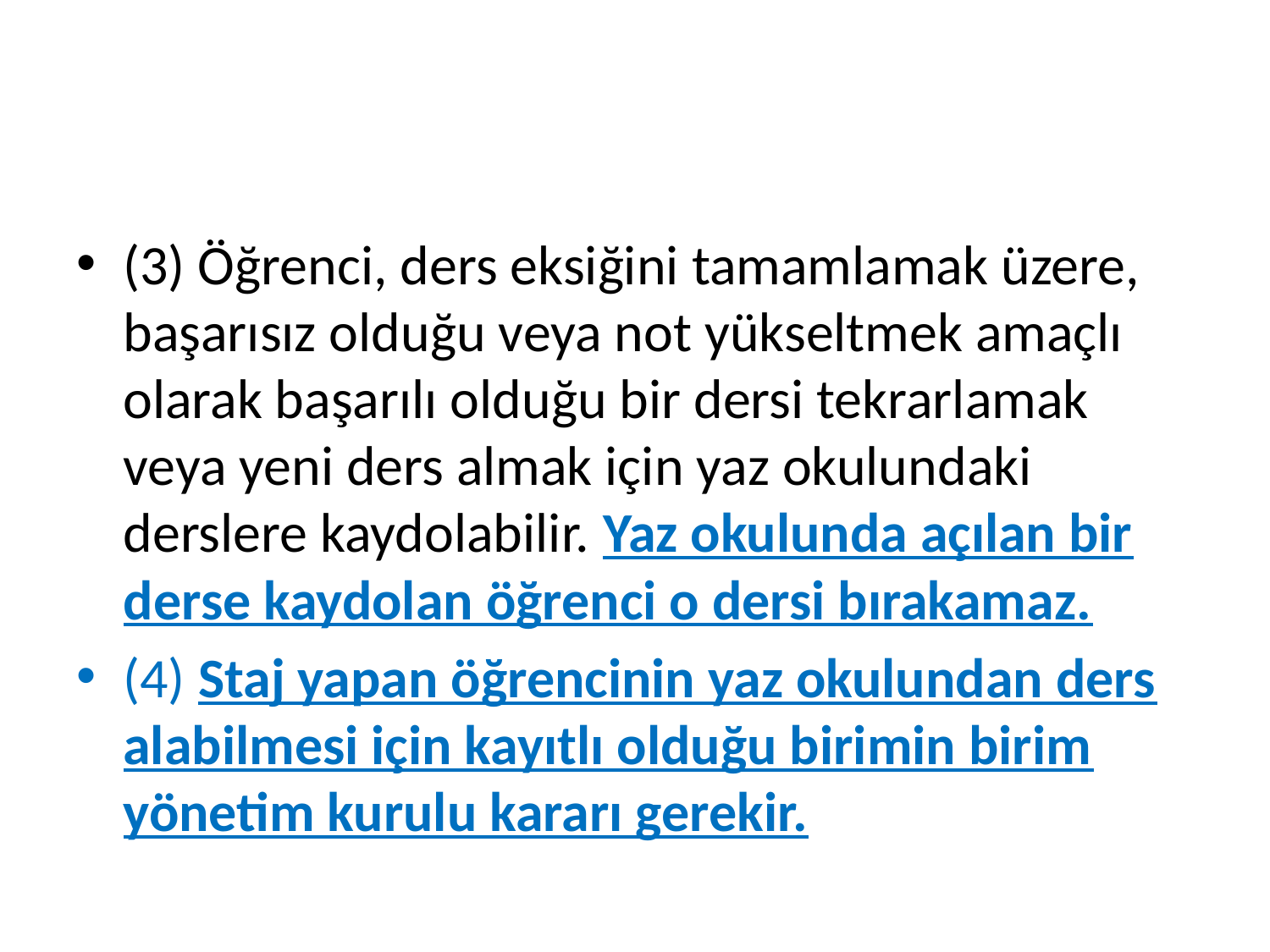

(3) Öğrenci, ders eksiğini tamamlamak üzere, başarısız olduğu veya not yükseltmek amaçlı olarak başarılı olduğu bir dersi tekrarlamak veya yeni ders almak için yaz okulundaki derslere kaydolabilir. Yaz okulunda açılan bir derse kaydolan öğrenci o dersi bırakamaz.
(4) Staj yapan öğrencinin yaz okulundan ders alabilmesi için kayıtlı olduğu birimin birim yönetim kurulu kararı gerekir.